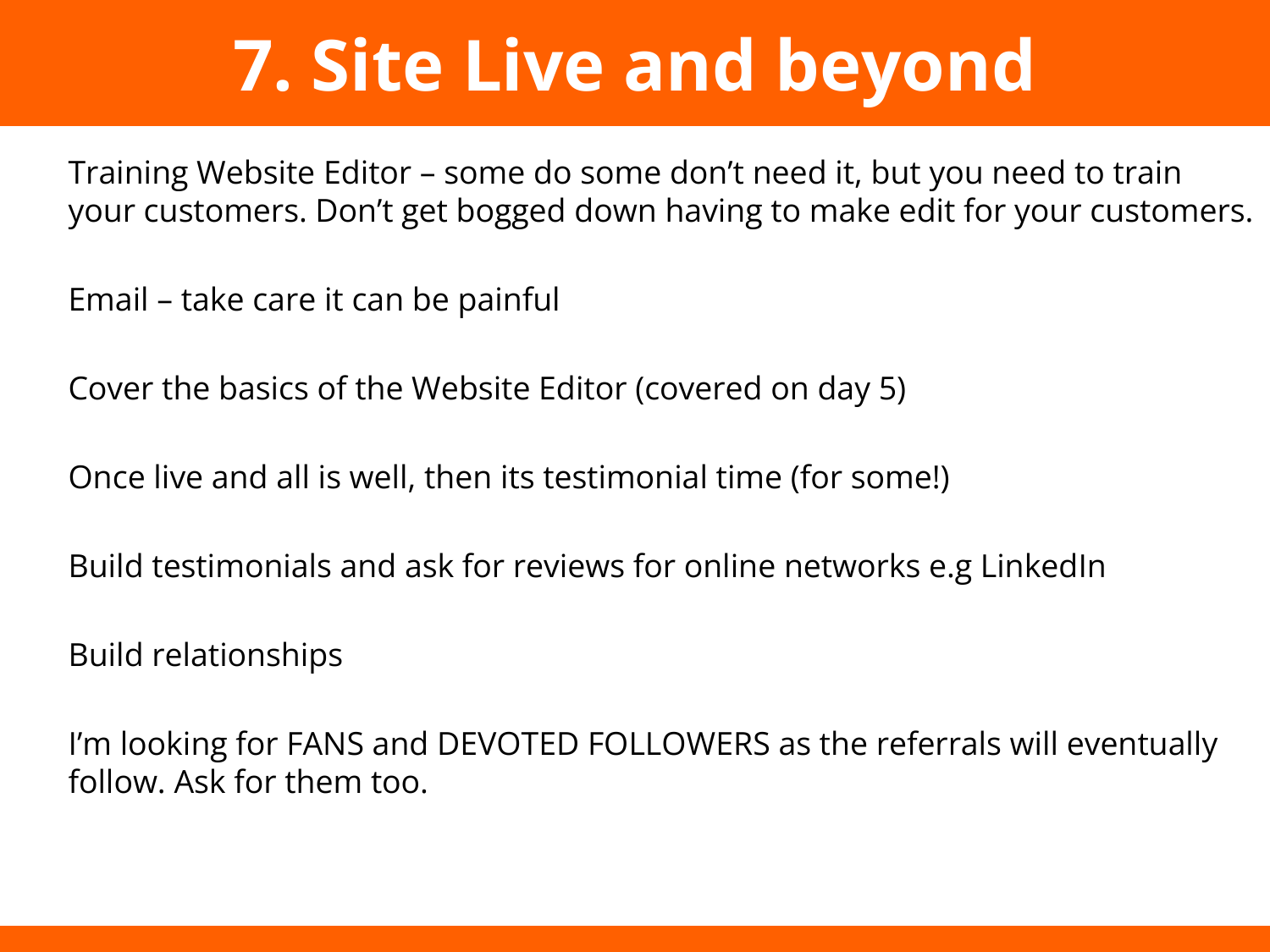

7. Site Live and beyond
Training Website Editor – some do some don’t need it, but you need to train your customers. Don’t get bogged down having to make edit for your customers.

Email – take care it can be painful

Cover the basics of the Website Editor (covered on day 5)

Once live and all is well, then its testimonial time (for some!)

Build testimonials and ask for reviews for online networks e.g LinkedIn

Build relationships

I’m looking for FANS and DEVOTED FOLLOWERS as the referrals will eventually follow. Ask for them too.